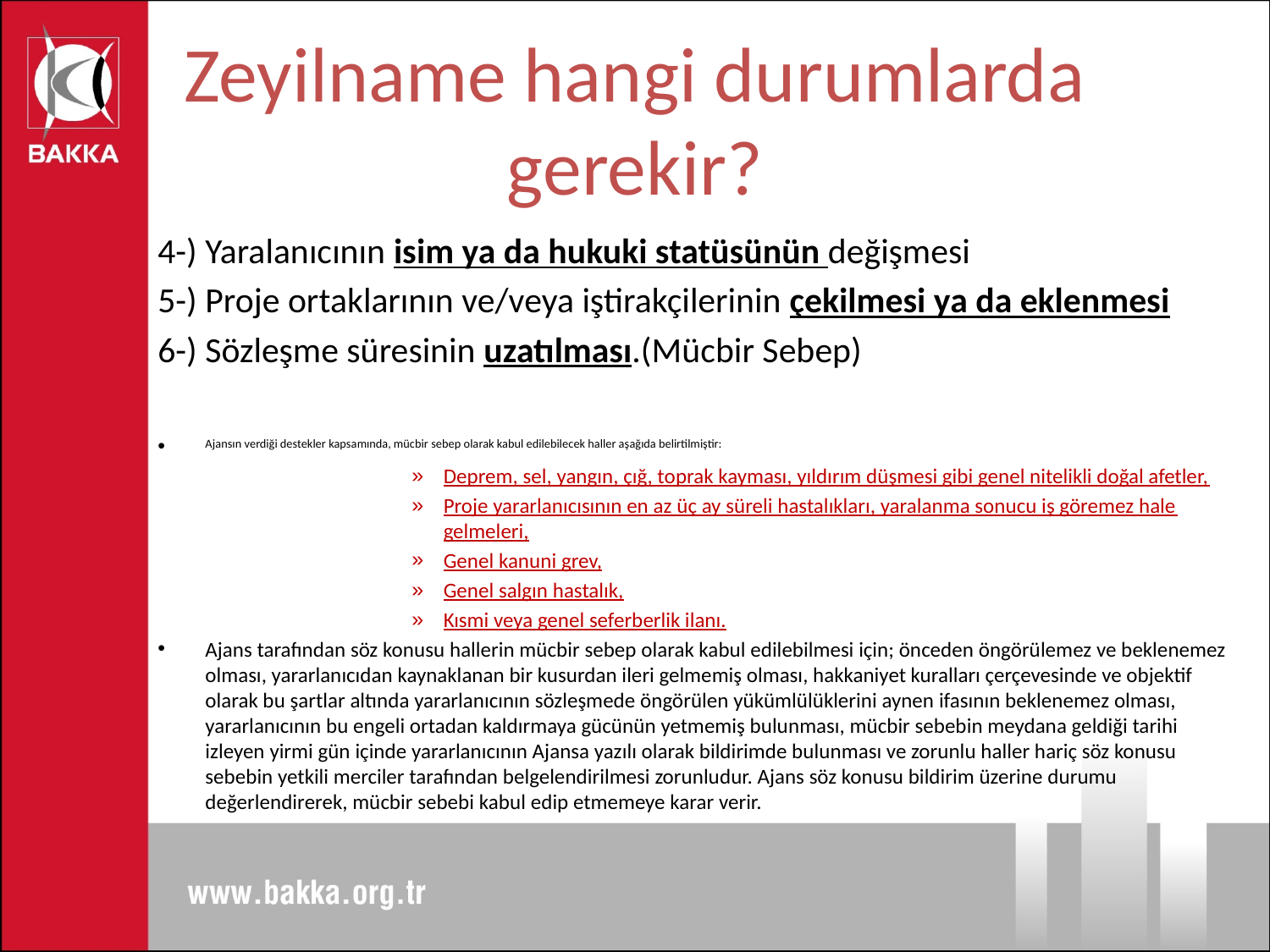

# Zeyilname hangi durumlarda gerekir?
4-) Yaralanıcının isim ya da hukuki statüsünün değişmesi
5-) Proje ortaklarının ve/veya iştirakçilerinin çekilmesi ya da eklenmesi
6-) Sözleşme süresinin uzatılması.(Mücbir Sebep)

Ajansın verdiği destekler kapsamında, mücbir sebep olarak kabul edilebilecek haller aşağıda belirtilmiştir:
Deprem, sel, yangın, çığ, toprak kayması, yıldırım düşmesi gibi genel nitelikli doğal afetler,
Proje yararlanıcısının en az üç ay süreli hastalıkları, yaralanma sonucu iş göremez hale gelmeleri,
Genel kanuni grev,
Genel salgın hastalık,
Kısmi veya genel seferberlik ilanı.
Ajans tarafından söz konusu hallerin mücbir sebep olarak kabul edilebilmesi için; önceden öngörülemez ve beklenemez olması, yararlanıcıdan kaynaklanan bir kusurdan ileri gelmemiş olması, hakkaniyet kuralları çerçevesinde ve objektif olarak bu şartlar altında yararlanıcının sözleşmede öngörülen yükümlülüklerini aynen ifasının beklenemez olması, yararlanıcının bu engeli ortadan kaldırmaya gücünün yetmemiş bulunması, mücbir sebebin meydana geldiği tarihi izleyen yirmi gün içinde yararlanıcının Ajansa yazılı olarak bildirimde bulunması ve zorunlu haller hariç söz konusu sebebin yetkili merciler tarafından belgelendirilmesi zorunludur. Ajans söz konusu bildirim üzerine durumu değerlendirerek, mücbir sebebi kabul edip etmemeye karar verir.